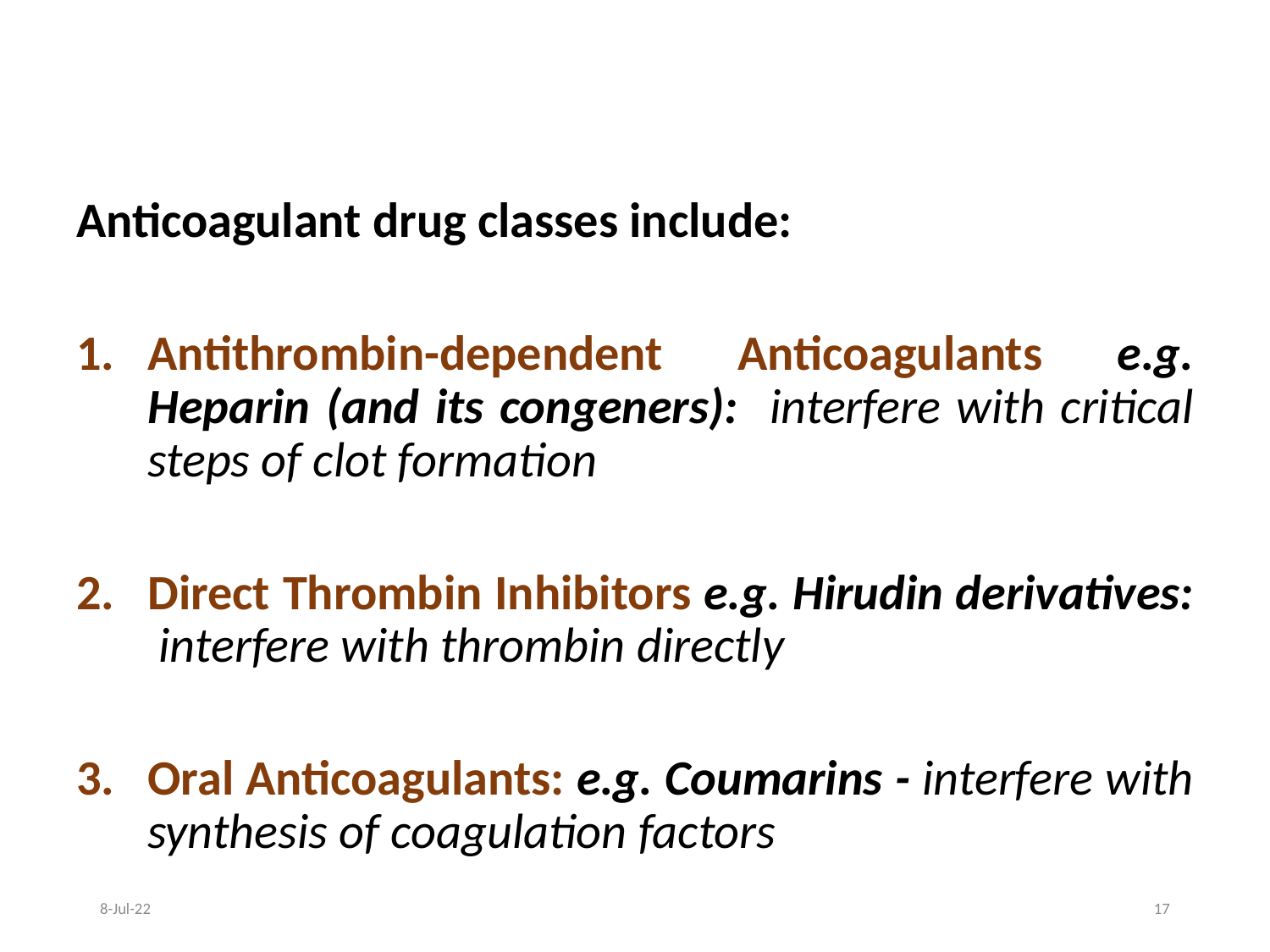

#
Anticoagulant drug classes include:

Antithrombin-dependent Anticoagulants e.g. Heparin (and its congeners):  interfere with critical steps of clot formation

Direct Thrombin Inhibitors e.g. Hirudin derivatives:  interfere with thrombin directly

Oral Anticoagulants: e.g. Coumarins - interfere with synthesis of coagulation factors
8-Jul-22
17